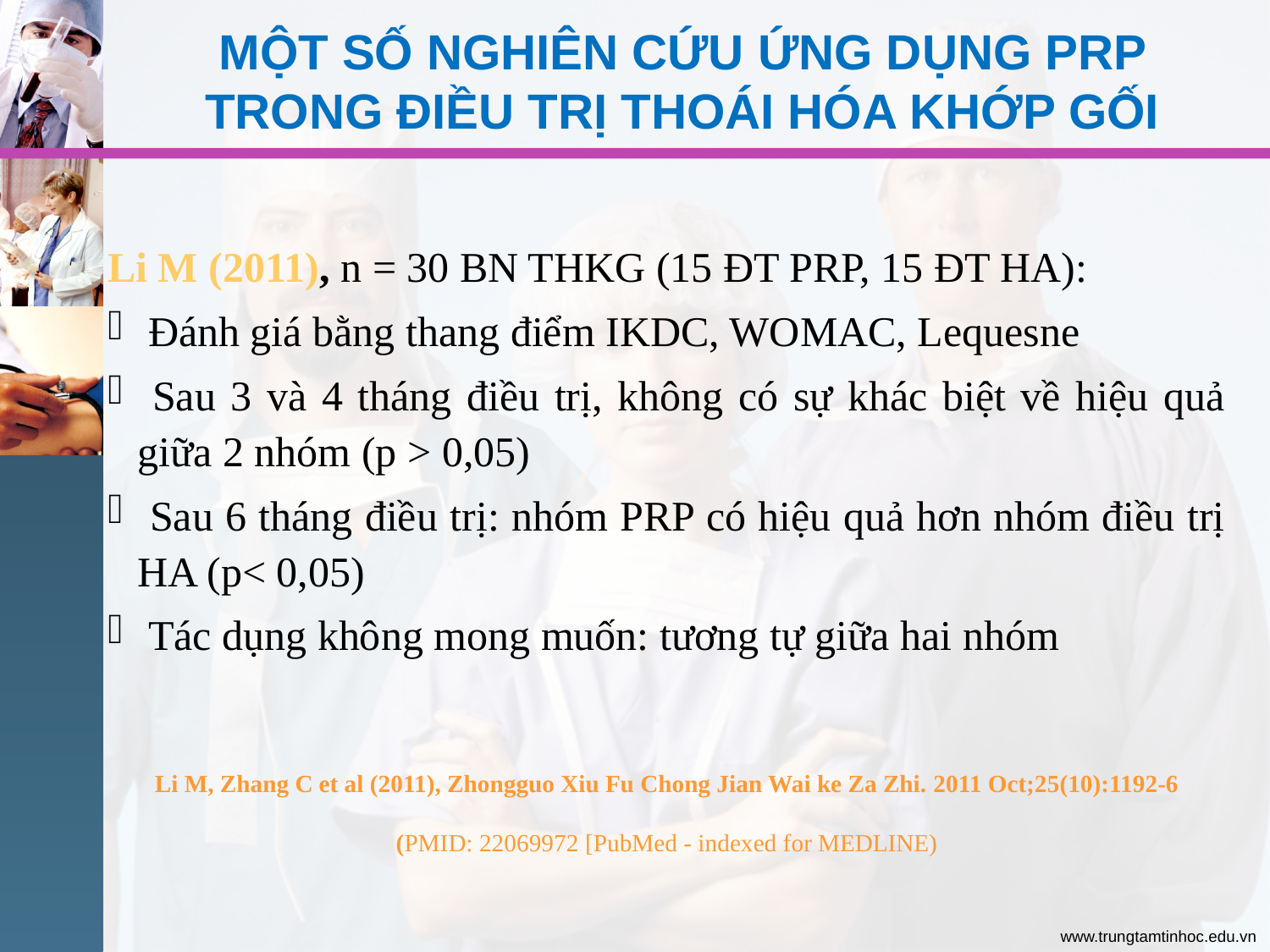

# MỘT SỐ NGHIÊN CỨU Ứng dụng prp trong điều trị thoái hóa khớp gối

Li M (2011), n = 30 BN THKG (15 ĐT PRP, 15 ĐT HA):
 Đánh giá bằng thang điểm IKDC, WOMAC, Lequesne
 Sau 3 và 4 tháng điều trị, không có sự khác biệt về hiệu quả giữa 2 nhóm (p > 0,05)
 Sau 6 tháng điều trị: nhóm PRP có hiệu quả hơn nhóm điều trị HA (p< 0,05)
 Tác dụng không mong muốn: tương tự giữa hai nhóm
Li M, Zhang C et al (2011), Zhongguo Xiu Fu Chong Jian Wai ke Za Zhi. 2011 Oct;25(10):1192-6

(PMID: 22069972 [PubMed - indexed for MEDLINE)